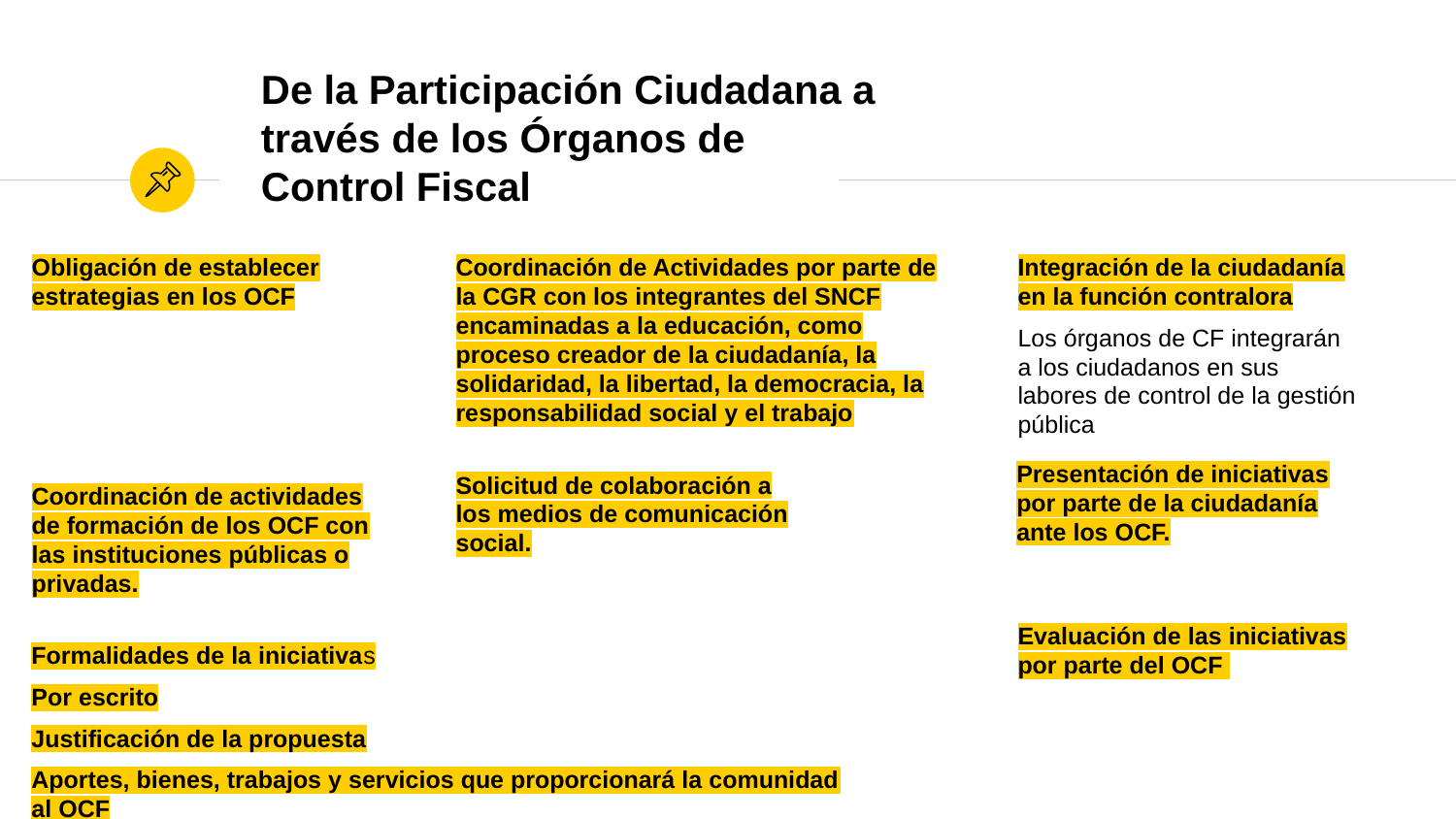

# De la Participación Ciudadana a través de los Órganos de Control Fiscal

Obligación de establecer estrategias en los OCF
Coordinación de Actividades por parte de la CGR con los integrantes del SNCF encaminadas a la educación, como proceso creador de la ciudadanía, la solidaridad, la libertad, la democracia, la responsabilidad social y el trabajo
Integración de la ciudadanía en la función contralora
Los órganos de CF integrarán a los ciudadanos en sus labores de control de la gestión pública

Presentación de iniciativas por parte de la ciudadanía ante los OCF.
Solicitud de colaboración a los medios de comunicación social.
Coordinación de actividades de formación de los OCF con las instituciones públicas o privadas.
Evaluación de las iniciativas por parte del OCF

Formalidades de la iniciativas
Por escrito
Justificación de la propuesta
Aportes, bienes, trabajos y servicios que proporcionará la comunidad al OCF